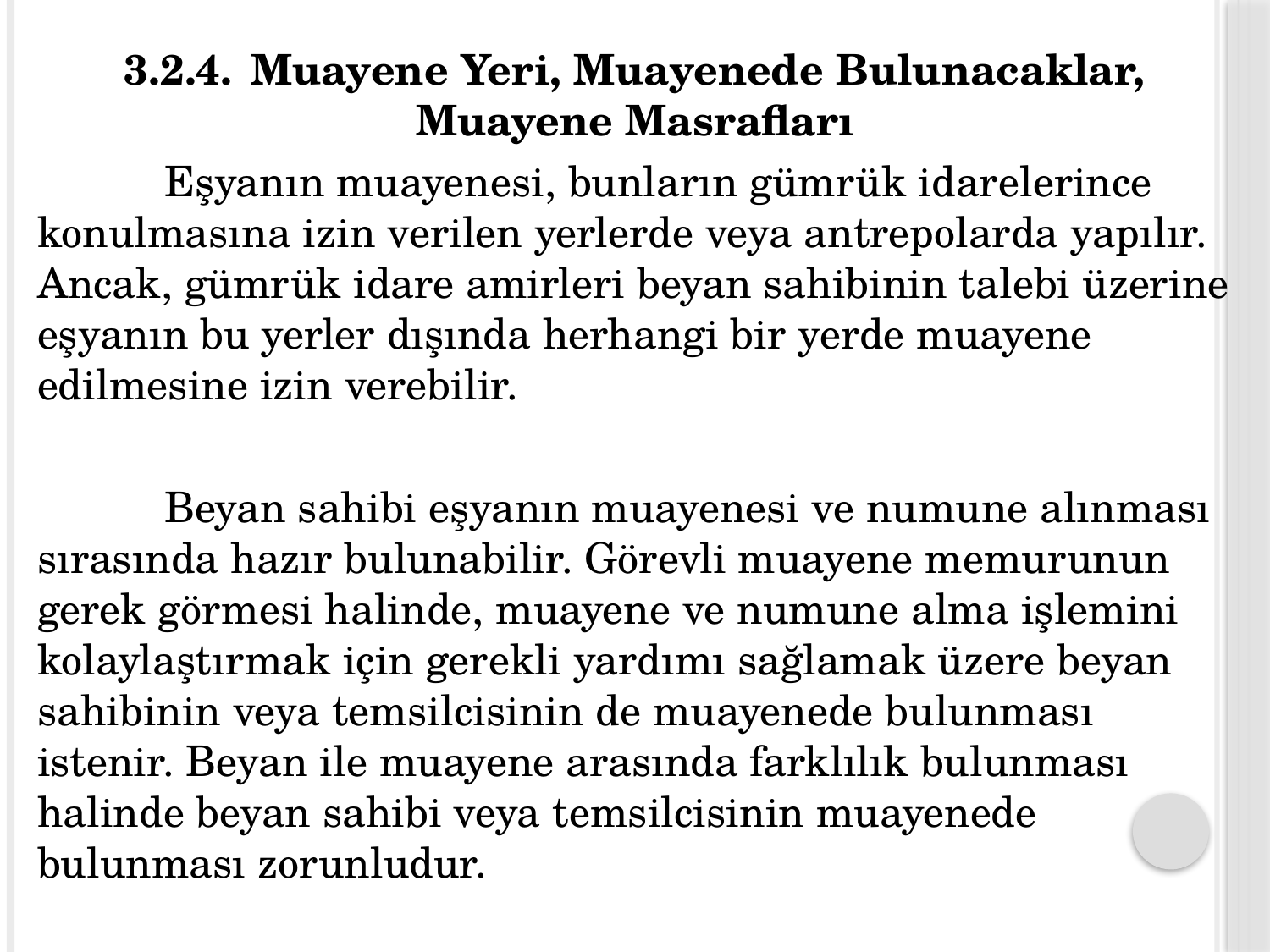

3.2.4.	Muayene Yeri, Muayenede Bulunacaklar, Muayene Masrafları
	Eşyanın muayenesi, bunların gümrük idarelerince konulmasına izin verilen yerlerde veya antrepolarda yapılır. Ancak, gümrük idare amirleri beyan sahibinin talebi üzerine eşyanın bu yerler dışında herhangi bir yerde muayene edilmesine izin verebilir.

	Beyan sahibi eşyanın muayenesi ve numune alınması sırasında hazır bulunabilir. Görevli muayene memurunun gerek görmesi halinde, muayene ve numune alma işlemini kolaylaştırmak için gerekli yardımı sağlamak üzere beyan sahibinin veya temsilcisinin de muayenede bulunması istenir. Beyan ile muayene arasında farklılık bulunması halinde beyan sahibi veya temsilcisinin muayenede bulunması zorunludur.